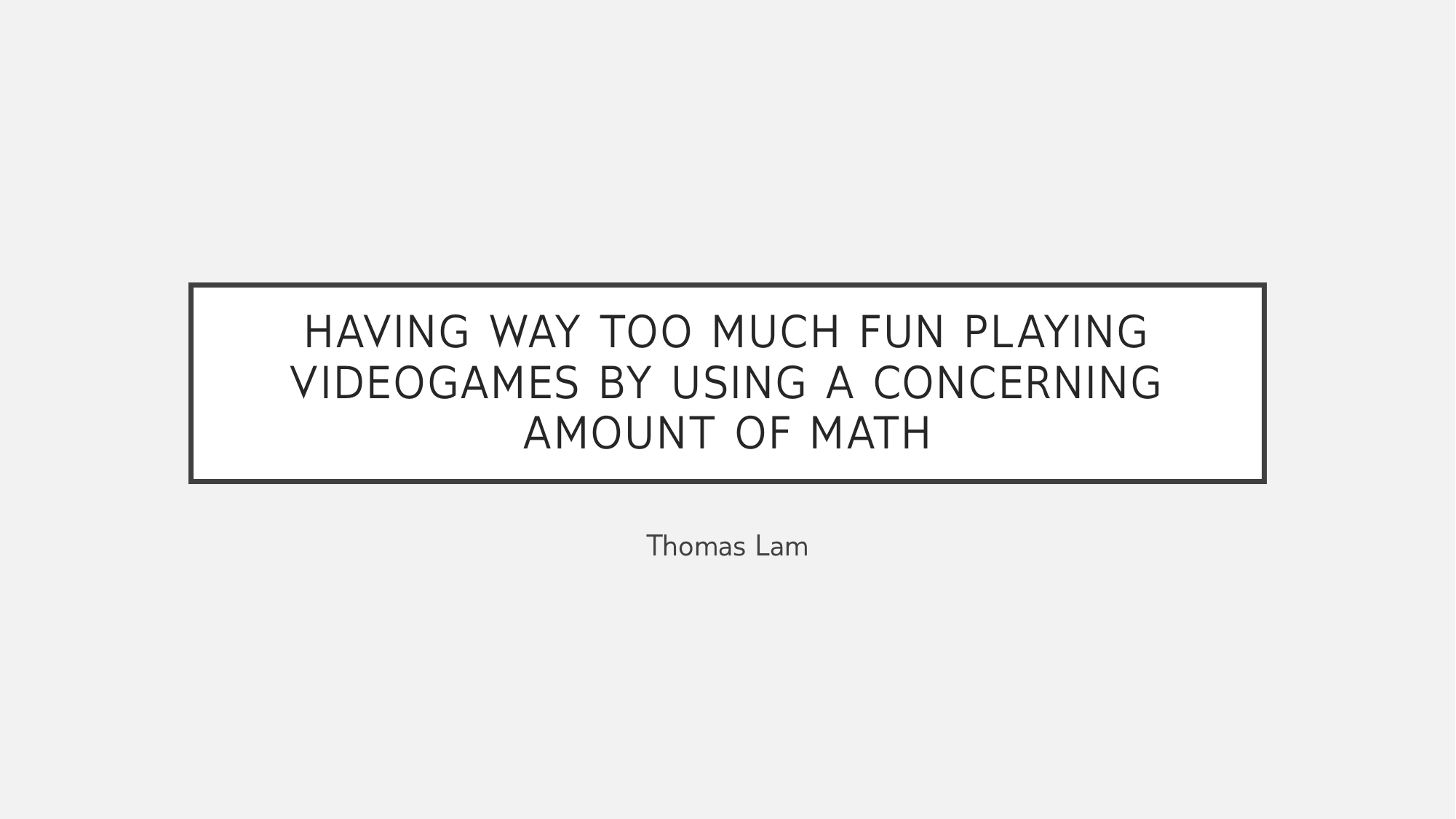

# Having Way Too Much Fun Playing Videogames By Using A Concerning Amount Of Math
Thomas Lam